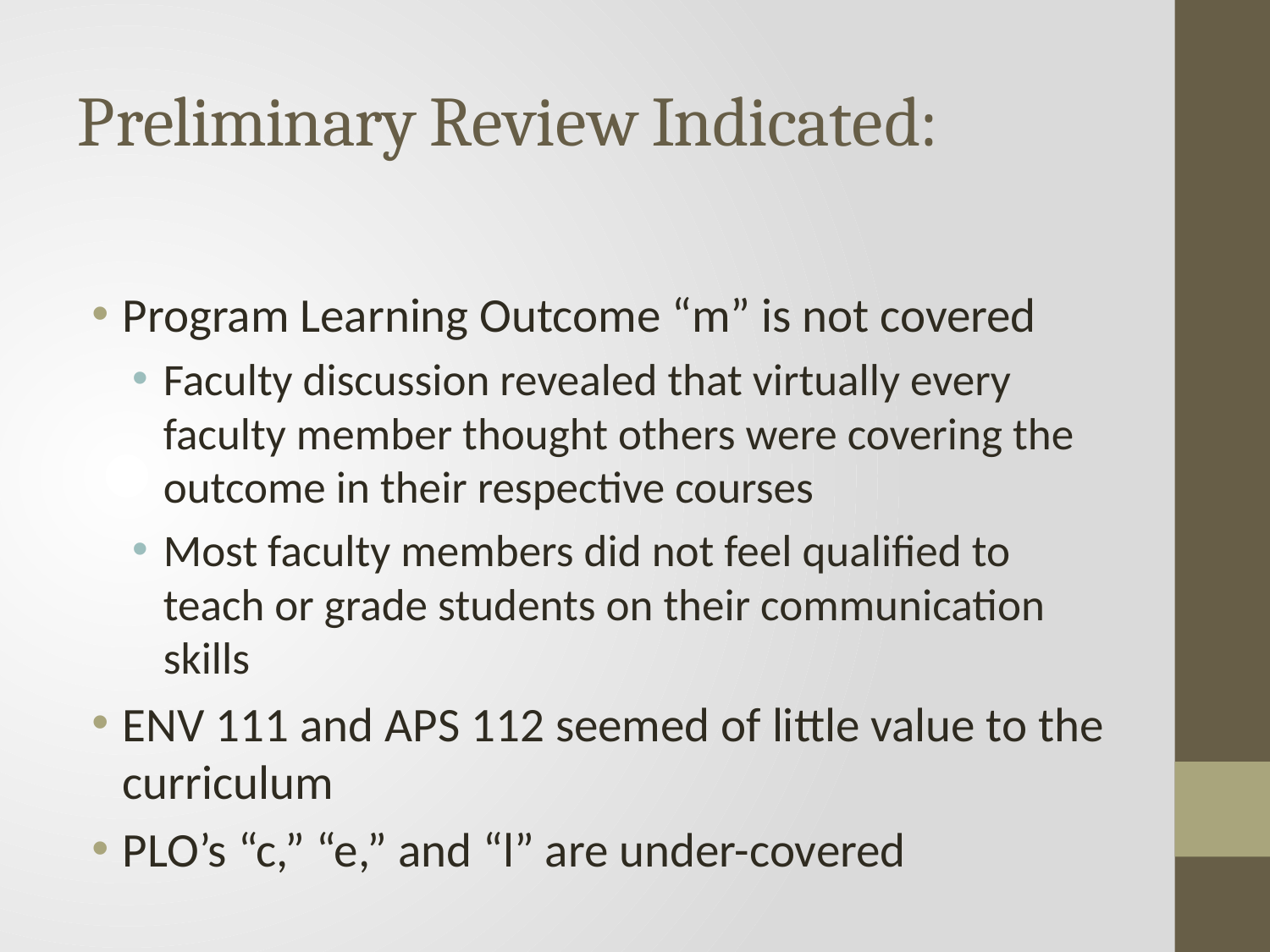

# Preliminary Review Indicated:

Program Learning Outcome “m” is not covered
Faculty discussion revealed that virtually every faculty member thought others were covering the outcome in their respective courses
Most faculty members did not feel qualified to teach or grade students on their communication skills
ENV 111 and APS 112 seemed of little value to the curriculum
PLO’s “c,” “e,” and “l” are under-covered